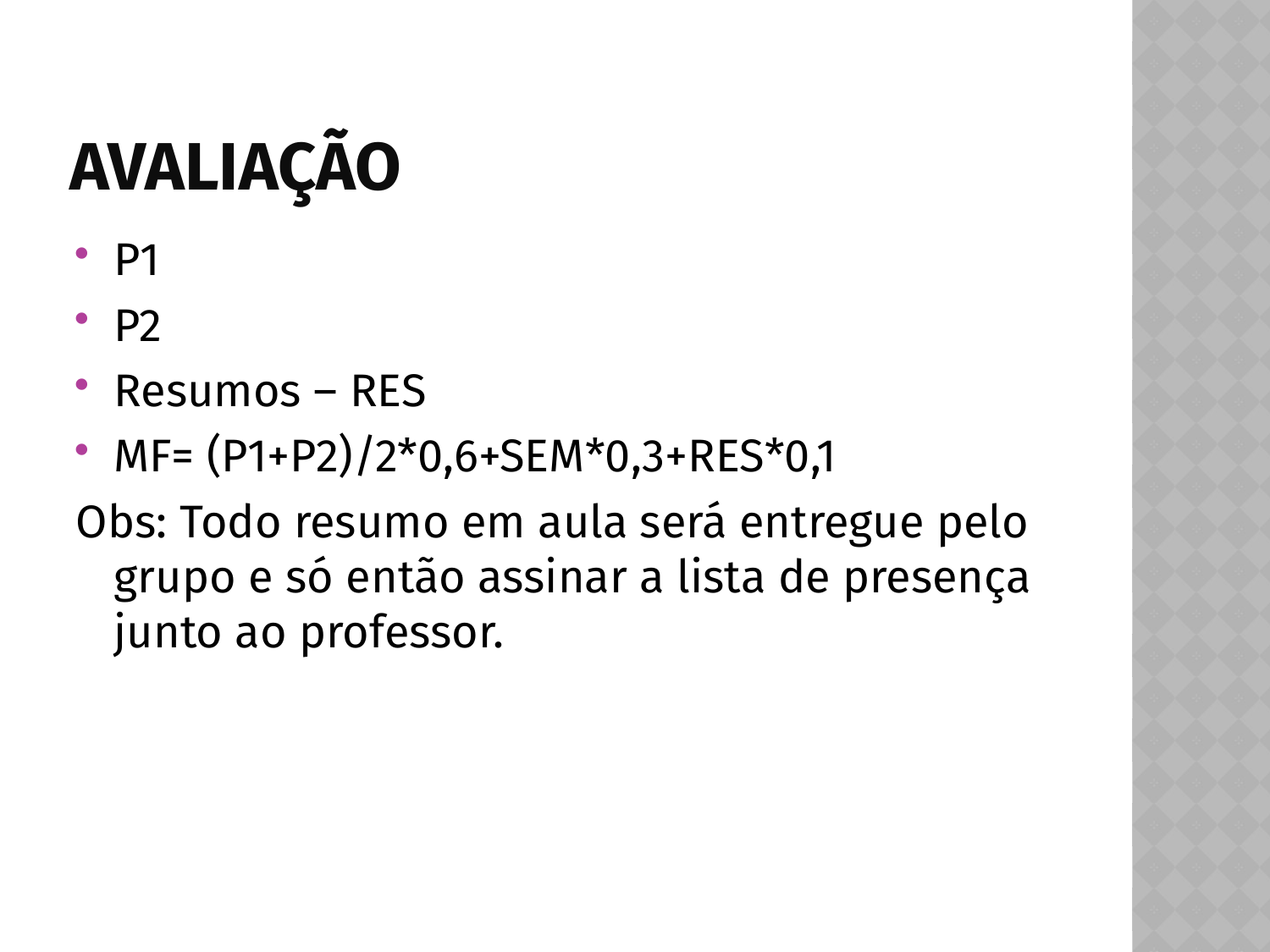

# avaliação
P1
P2
Resumos – RES
MF= (P1+P2)/2*0,6+SEM*0,3+RES*0,1
Obs: Todo resumo em aula será entregue pelo grupo e só então assinar a lista de presença junto ao professor.